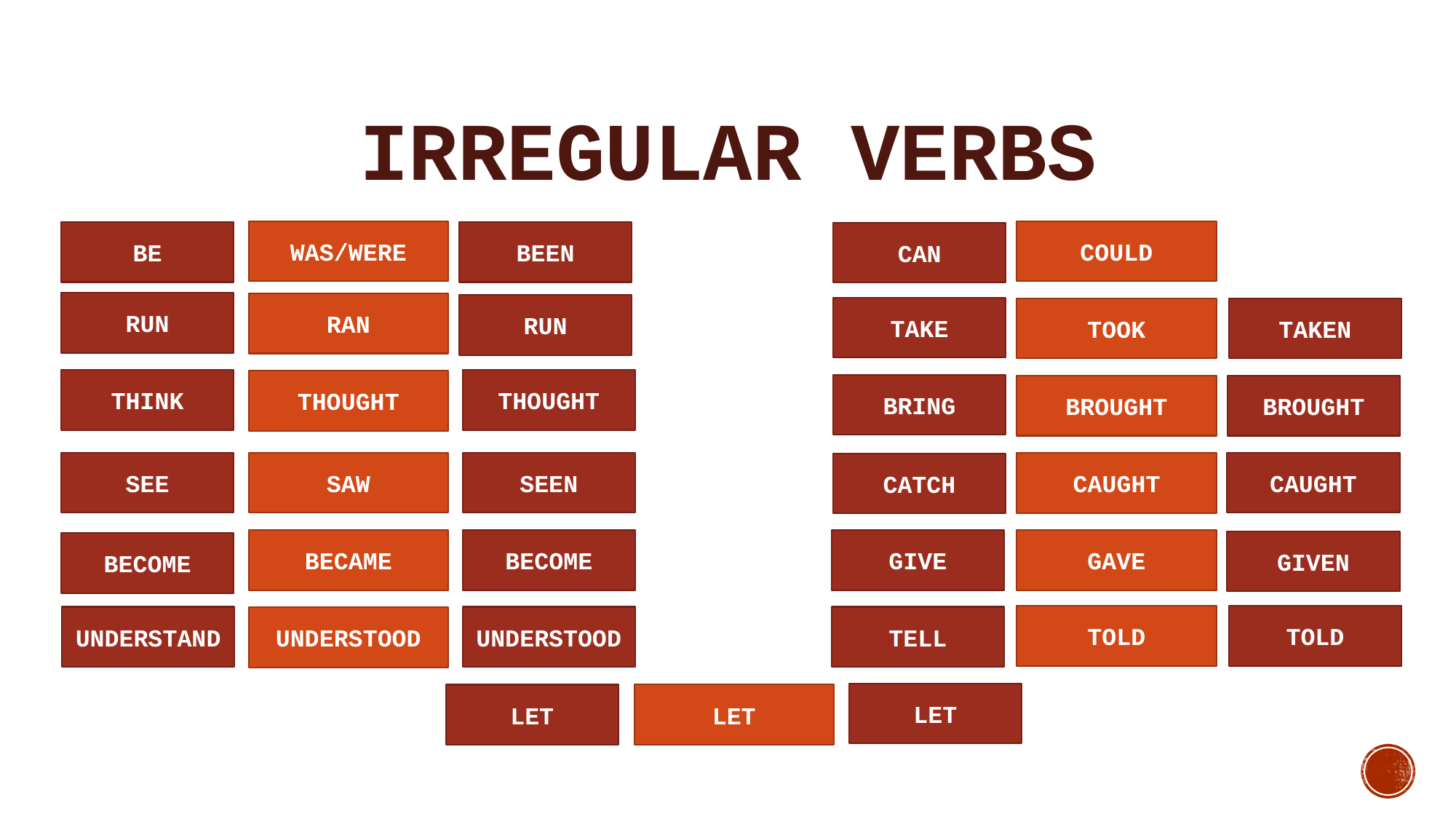

# Irregular Verbs
WAS/WERE
COULD
BE
BEEN
CAN
RUN
RAN
RUN
TAKE
TAKEN
TOOK
THINK
THOUGHT
THOUGHT
BRING
BROUGHT
BROUGHT
SEE
SAW
CAUGHT
SEEN
CAUGHT
CATCH
BECAME
GIVE
GAVE
BECOME
GIVEN
BECOME
TOLD
TOLD
UNDERSTAND
UNDERSTOOD
TELL
UNDERSTOOD
LET
LET
LET